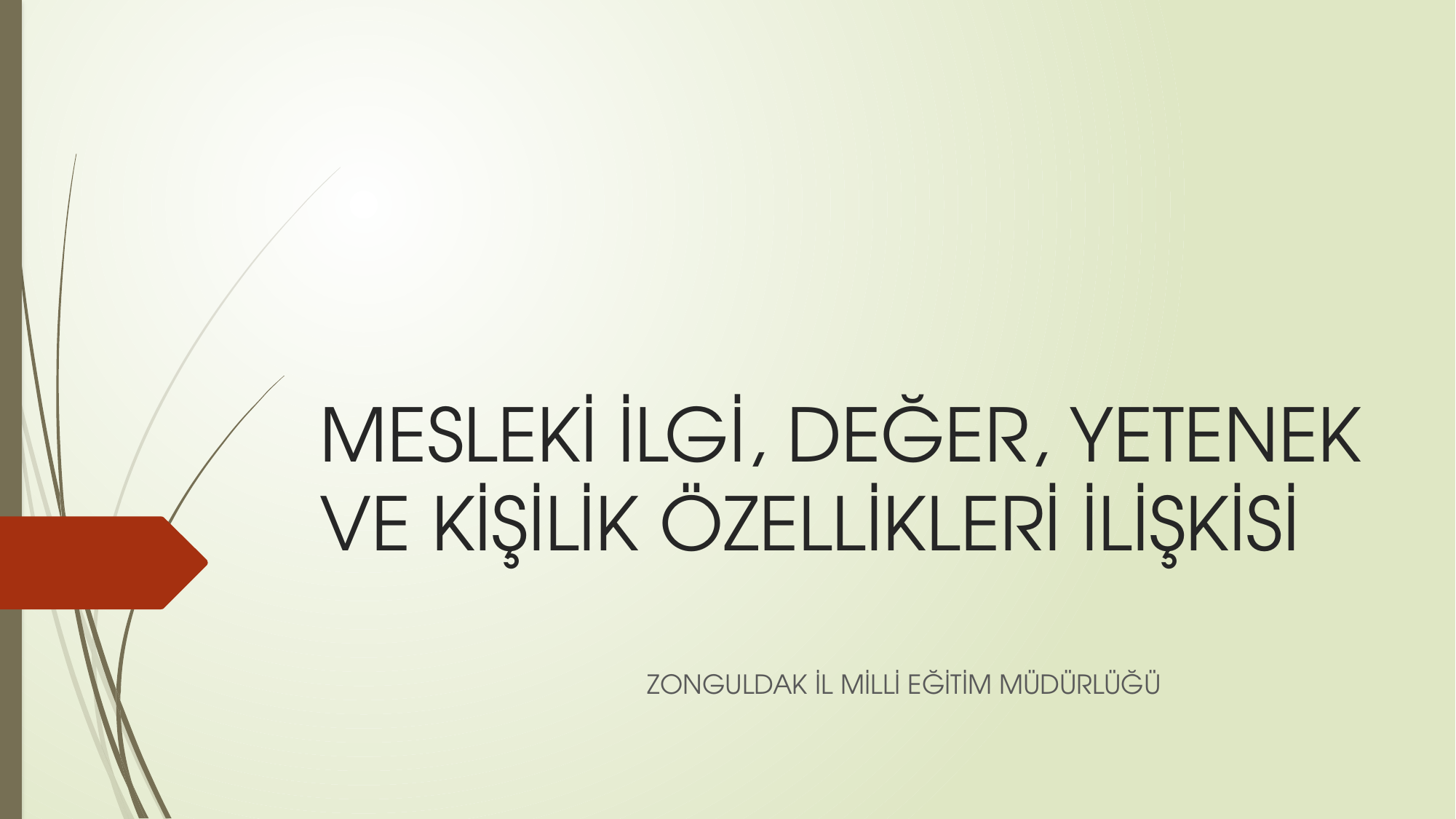

# MESLEKİ İLGİ, DEĞER, YETENEK VE KİŞİLİK ÖZELLİKLERİ İLİŞKİSİ

                                             ZONGULDAK İL MİLLİ EĞİTİM MÜDÜRLÜĞÜ